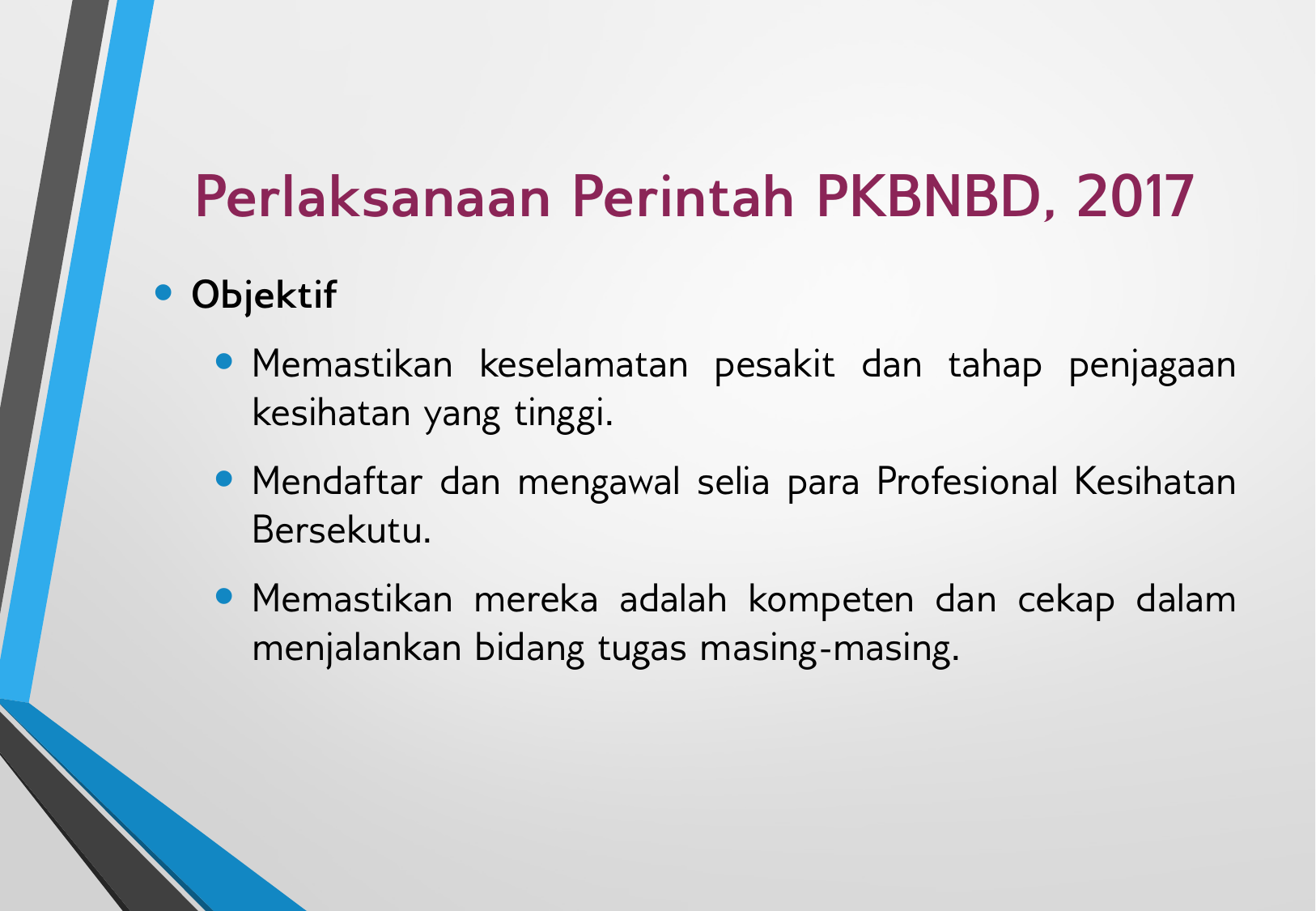

# Perlaksanaan Perintah PKBNBD, 2017
Objektif
Memastikan keselamatan pesakit dan tahap penjagaan kesihatan yang tinggi.
Mendaftar dan mengawal selia para Profesional Kesihatan Bersekutu.
Memastikan mereka adalah kompeten dan cekap dalam menjalankan bidang tugas masing-masing.